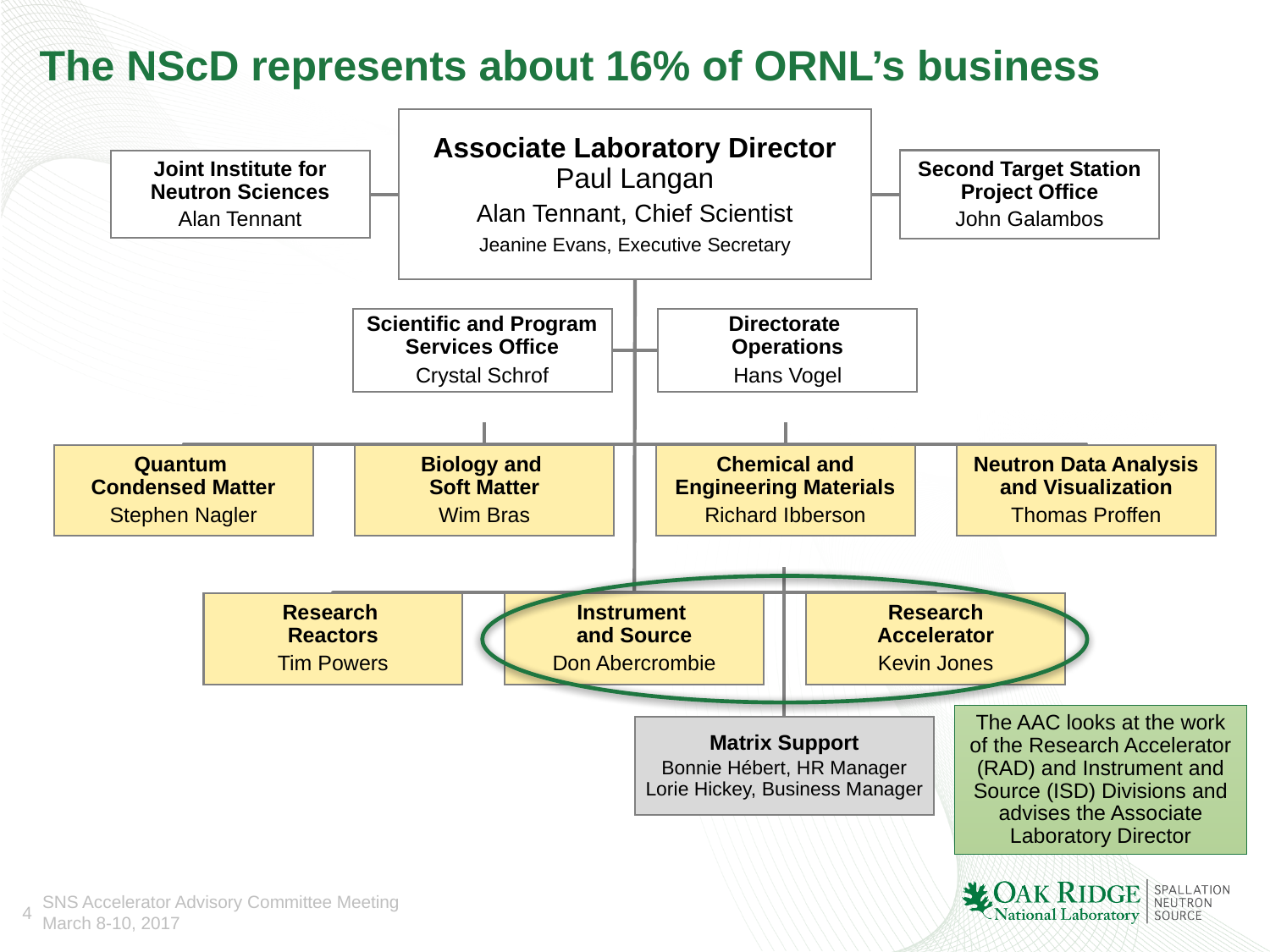

The NScD represents about 16% of ORNL’s business
Associate Laboratory Director
Paul Langan
Alan Tennant, Chief Scientist
Jeanine Evans, Executive Secretary
Second Target Station
Project Office
John Galambos
Joint Institute for
Neutron Sciences
Alan Tennant
Scientific and Program Services Office
Crystal Schrof
Directorate
Operations
Hans Vogel
Quantum
Condensed Matter
Stephen Nagler
Biology and
Soft Matter
Wim Bras
Chemical and
Engineering Materials
Richard Ibberson
Neutron Data Analysis
and Visualization
Thomas Proffen

Research
Reactors
Tim Powers
Instrument
and Source
Don Abercrombie
Research
Accelerator
Kevin Jones
The AAC looks at the work of the Research Accelerator (RAD) and Instrument and Source (ISD) Divisions and advises the Associate Laboratory Director
Matrix Support
Bonnie Hébert, HR Manager
Lorie Hickey, Business Manager